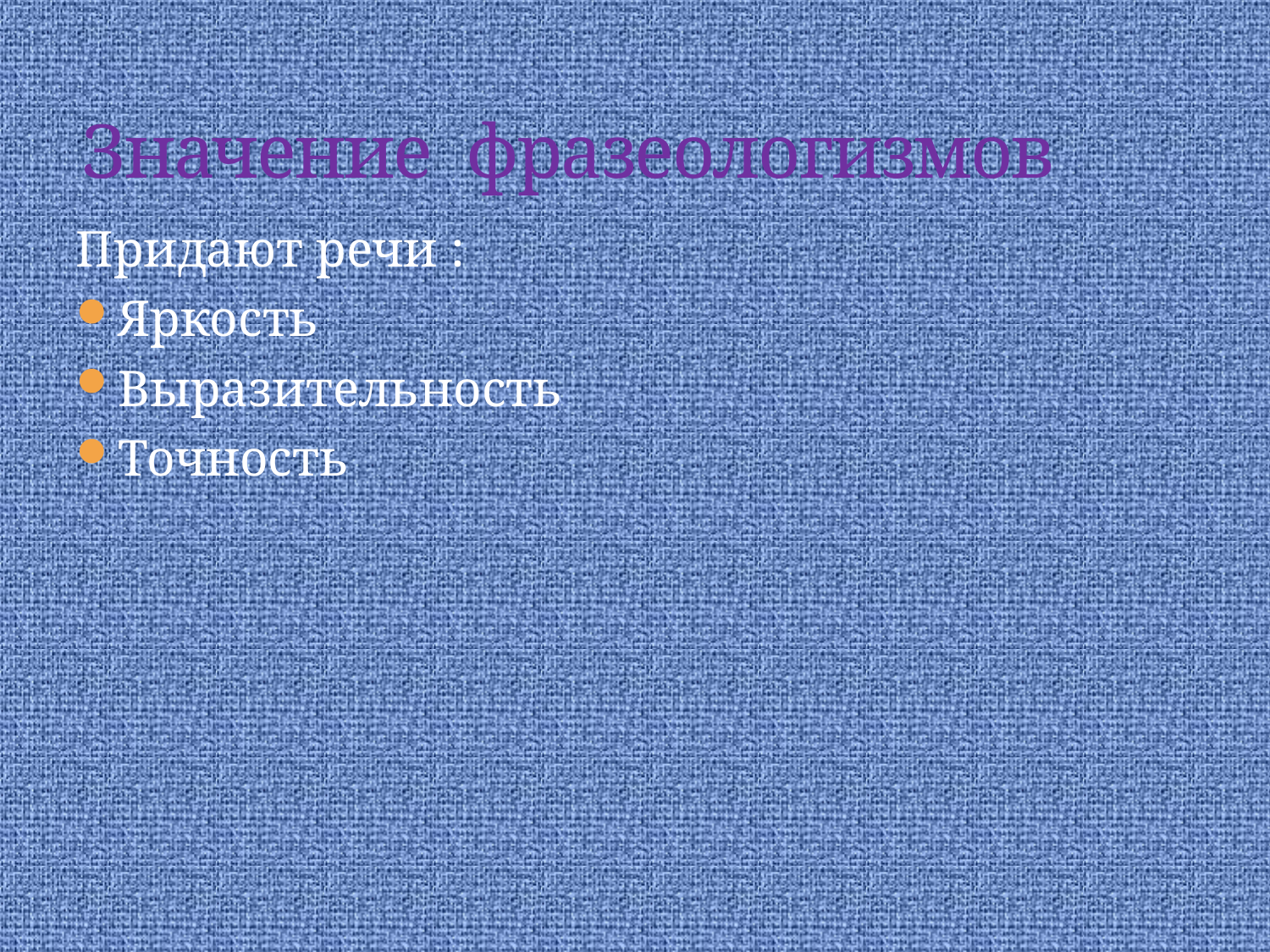

# Значение  фразеологизмов
Придают речи :
Яркость
Выразительность
Точность